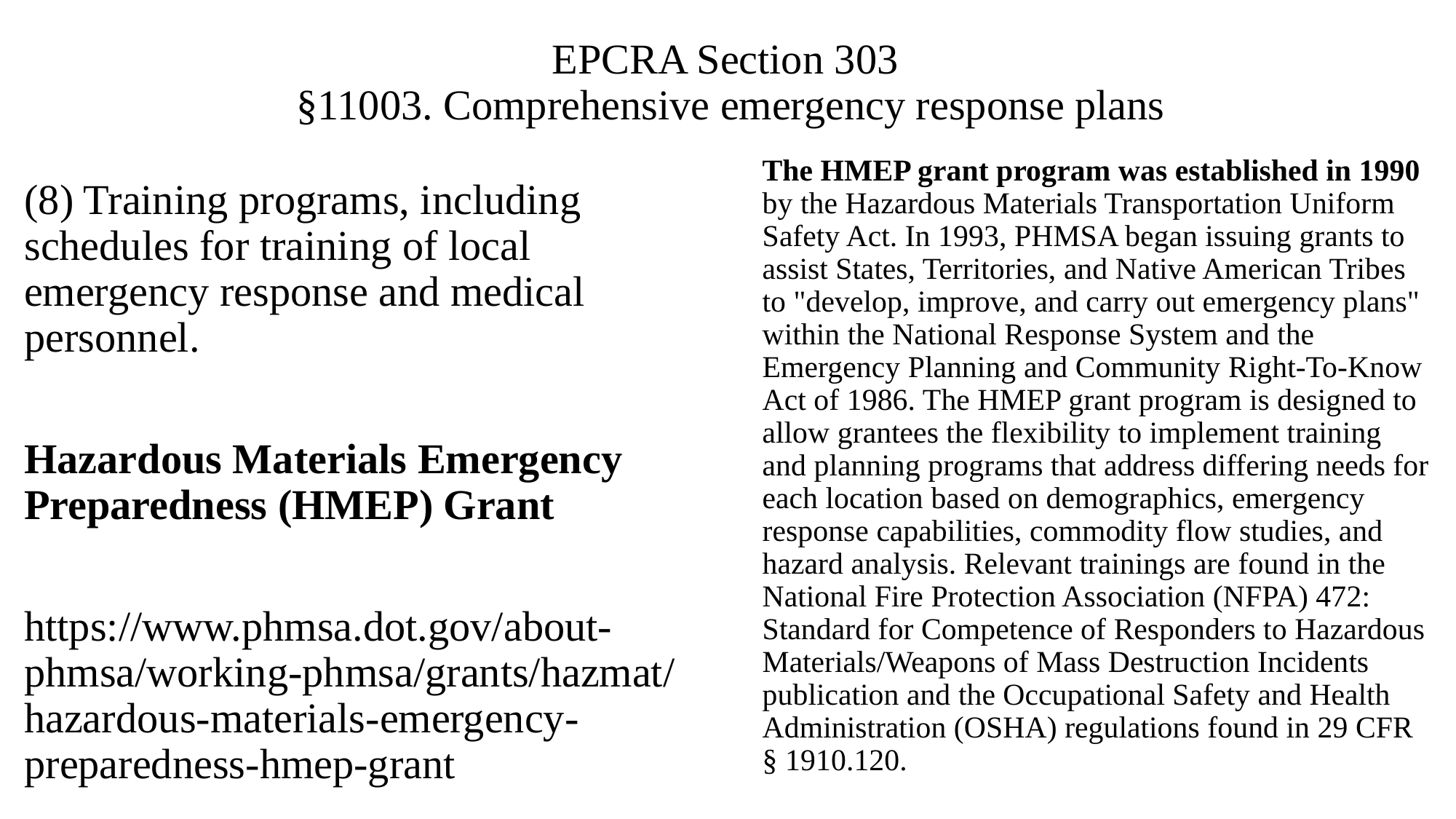

# EPCRA Section 303 §11003. Comprehensive emergency response plans
The HMEP grant program was established in 1990 by the Hazardous Materials Transportation Uniform Safety Act. In 1993, PHMSA began issuing grants to assist States, Territories, and Native American Tribes to "develop, improve, and carry out emergency plans" within the National Response System and the Emergency Planning and Community Right-To-Know Act of 1986. The HMEP grant program is designed to allow grantees the flexibility to implement training and planning programs that address differing needs for each location based on demographics, emergency response capabilities, commodity flow studies, and hazard analysis. Relevant trainings are found in the National Fire Protection Association (NFPA) 472: Standard for Competence of Responders to Hazardous Materials/Weapons of Mass Destruction Incidents publication and the Occupational Safety and Health Administration (OSHA) regulations found in 29 CFR § 1910.120.
(8) Training programs, including schedules for training of local emergency response and medical personnel.

Hazardous Materials Emergency Preparedness (HMEP) Grant

https://www.phmsa.dot.gov/about-phmsa/working-phmsa/grants/hazmat/hazardous-materials-emergency-preparedness-hmep-grant